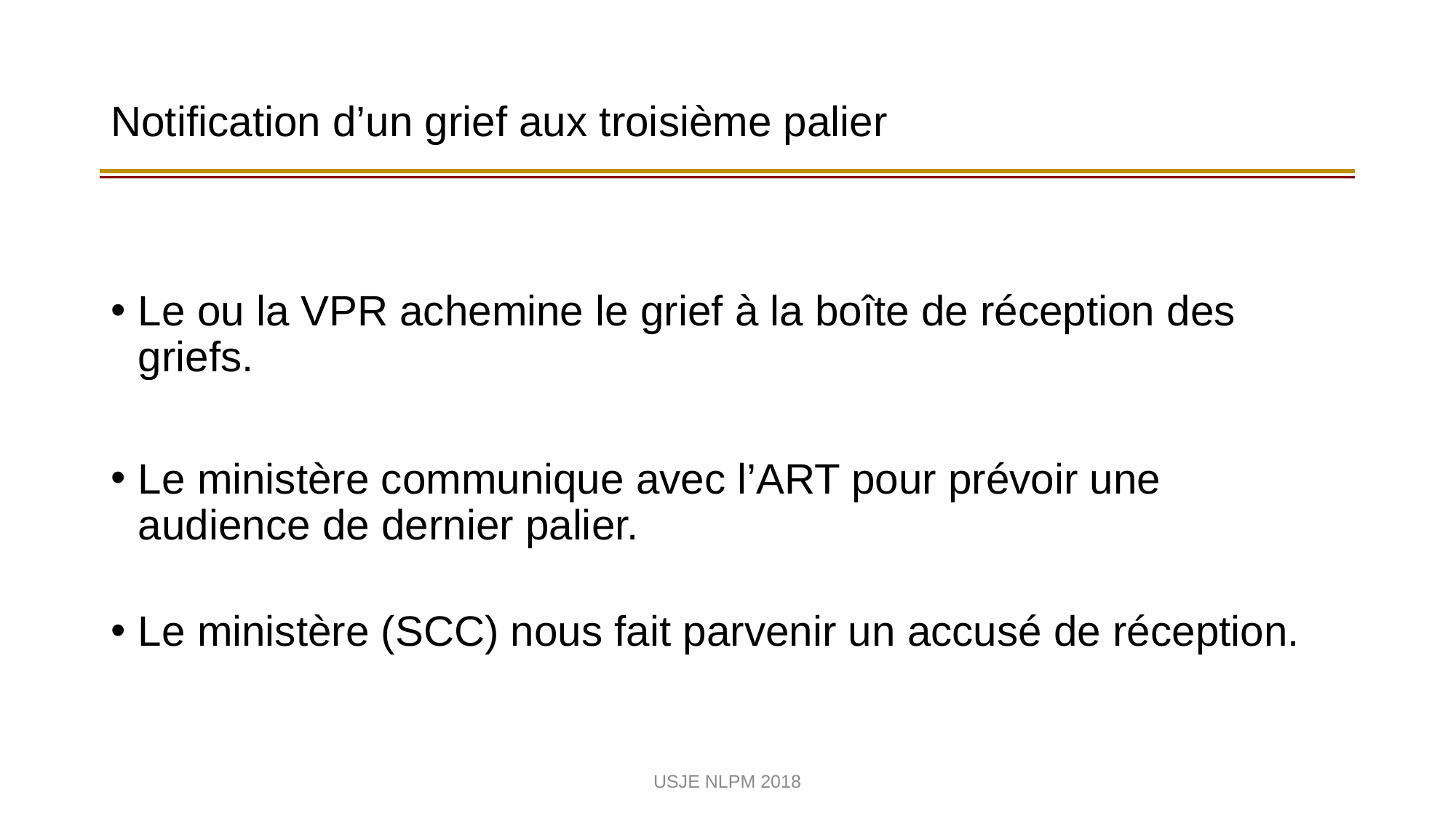

# Notification d’un grief aux troisième palier

Le ou la VPR achemine le grief à la boîte de réception des griefs.

Le ministère communique avec l’ART pour prévoir une audience de dernier palier.
Le ministère (SCC) nous fait parvenir un accusé de réception.
USJE NLPM 2018